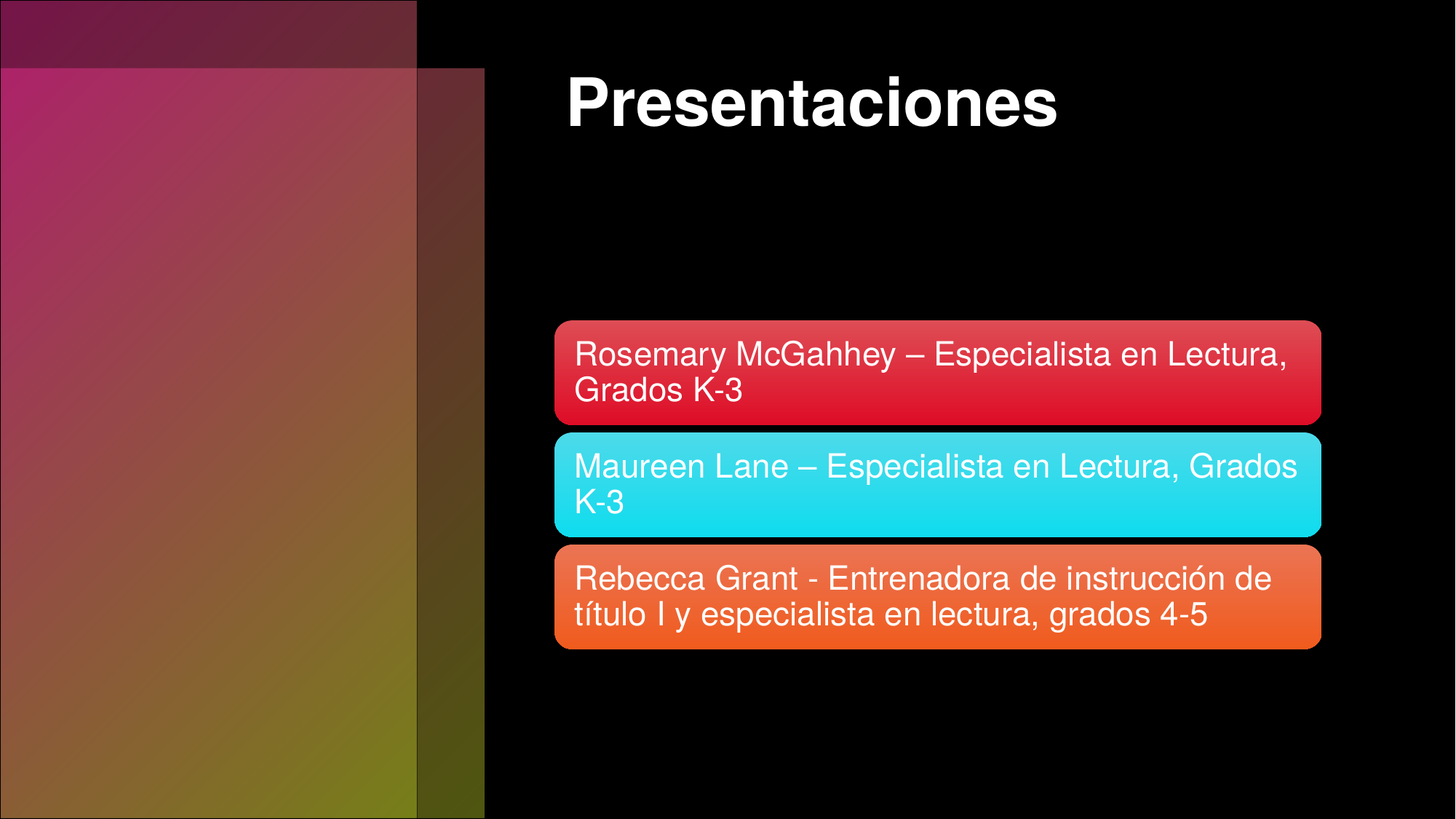

# Presentaciones

Rosemary McGahhey – Especialista en Lectura, Grados K-3
Maureen Lane – Especialista en Lectura, Grados K-3
Rebecca Grant - Entrenadora de instrucción de título I y especialista en lectura, grados 4-5